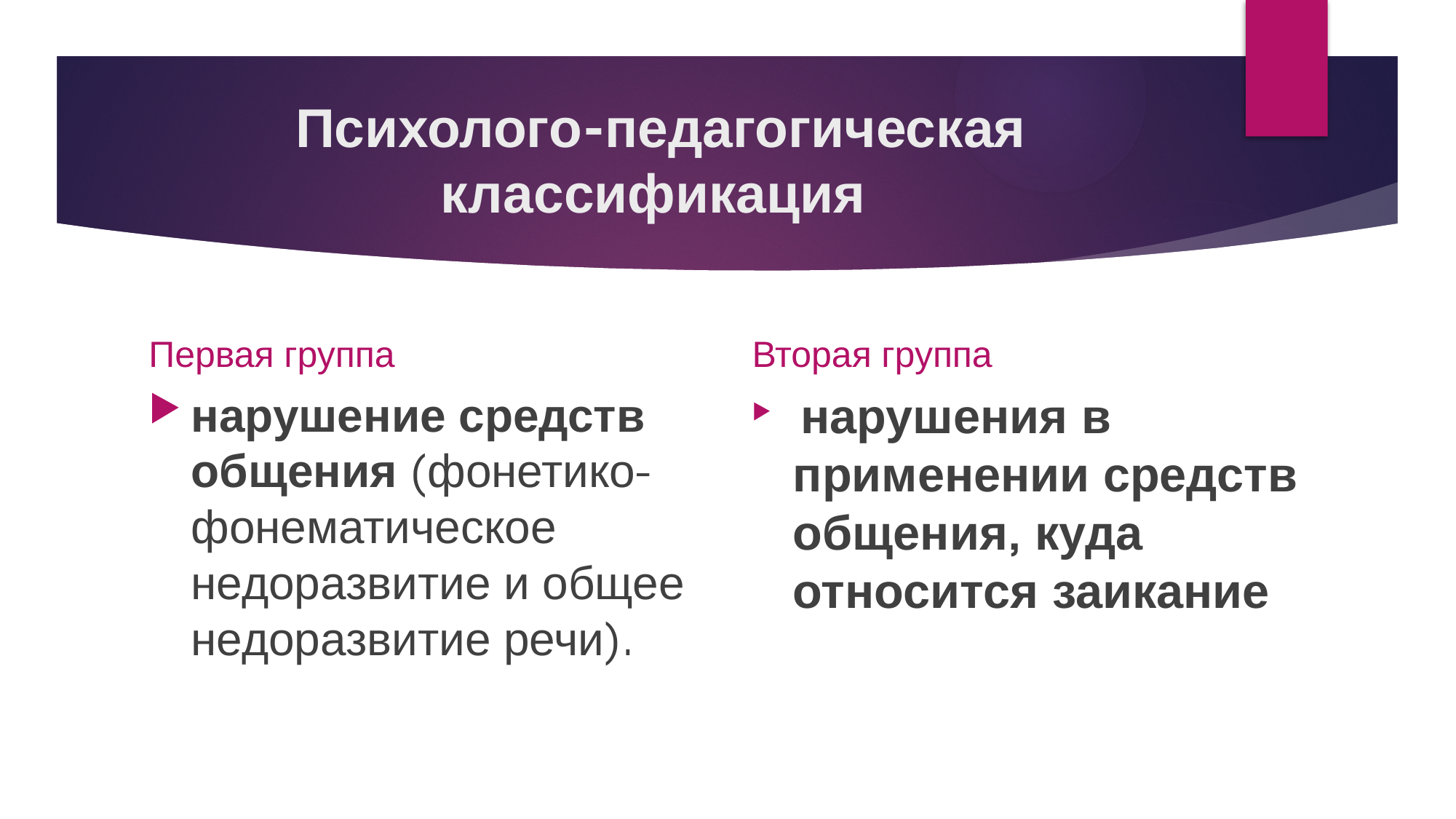

# Психолого-педагогическая классификация
Первая группа
Вторая группа
нарушение средств общения (фонетико-фонематическое недоразвитие и общее недоразвитие речи).

 нарушения в применении средств общения, куда относится заикание